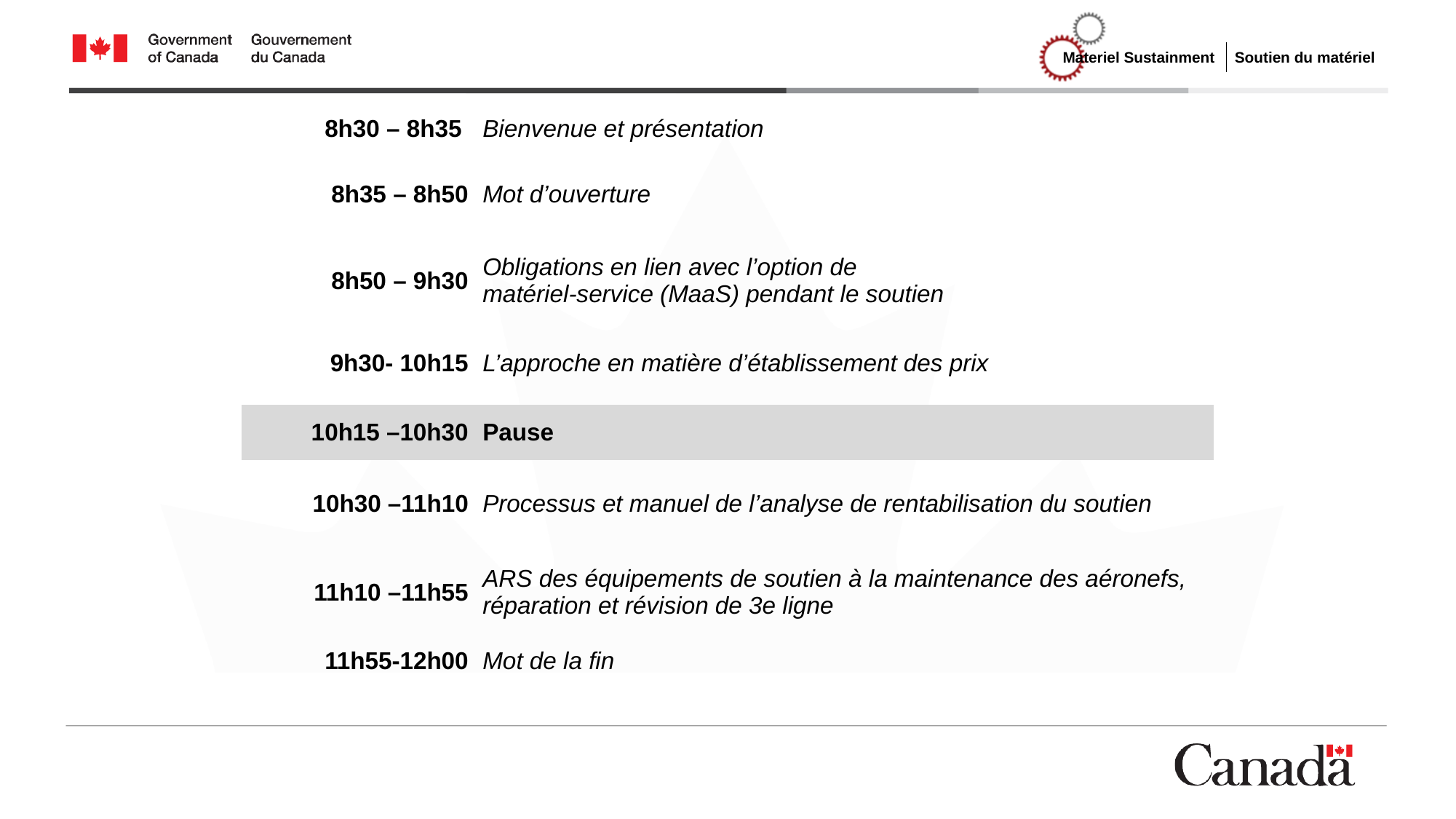

| 8h30 – 8h35 | Bienvenue et présentation |
| --- | --- |
| 8h35 – 8h50 | Mot d’ouverture |
| 8h50 – 9h30 | Obligations en lien avec l’option de matériel-service (MaaS) pendant le soutien |
| 9h30- 10h15 | L’approche en matière d’établissement des prix |
| 10h15 –10h30 | Pause |
| 10h30 –11h10 | Processus et manuel de l’analyse de rentabilisation du soutien |
| 11h10 –11h55 | ARS des équipements de soutien à la maintenance des aéronefs, réparation et révision de 3e ligne |
| 11h55-12h00 | Mot de la fin |